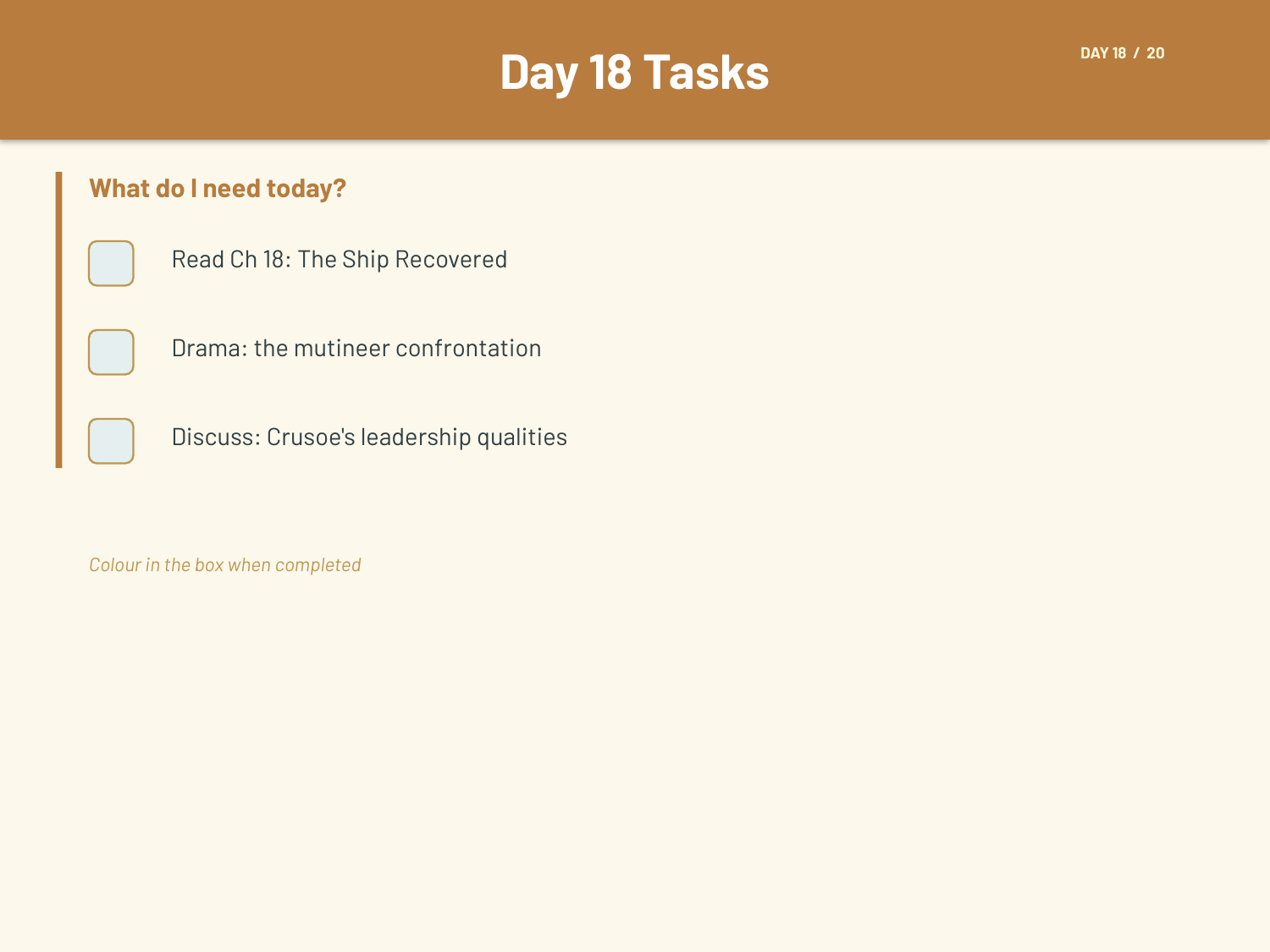

Day 18 Tasks
DAY 18  /  20
What do I need today?

Read Ch 18: The Ship Recovered

Drama: the mutineer confrontation

Discuss: Crusoe's leadership qualities

Colour in the box when completed